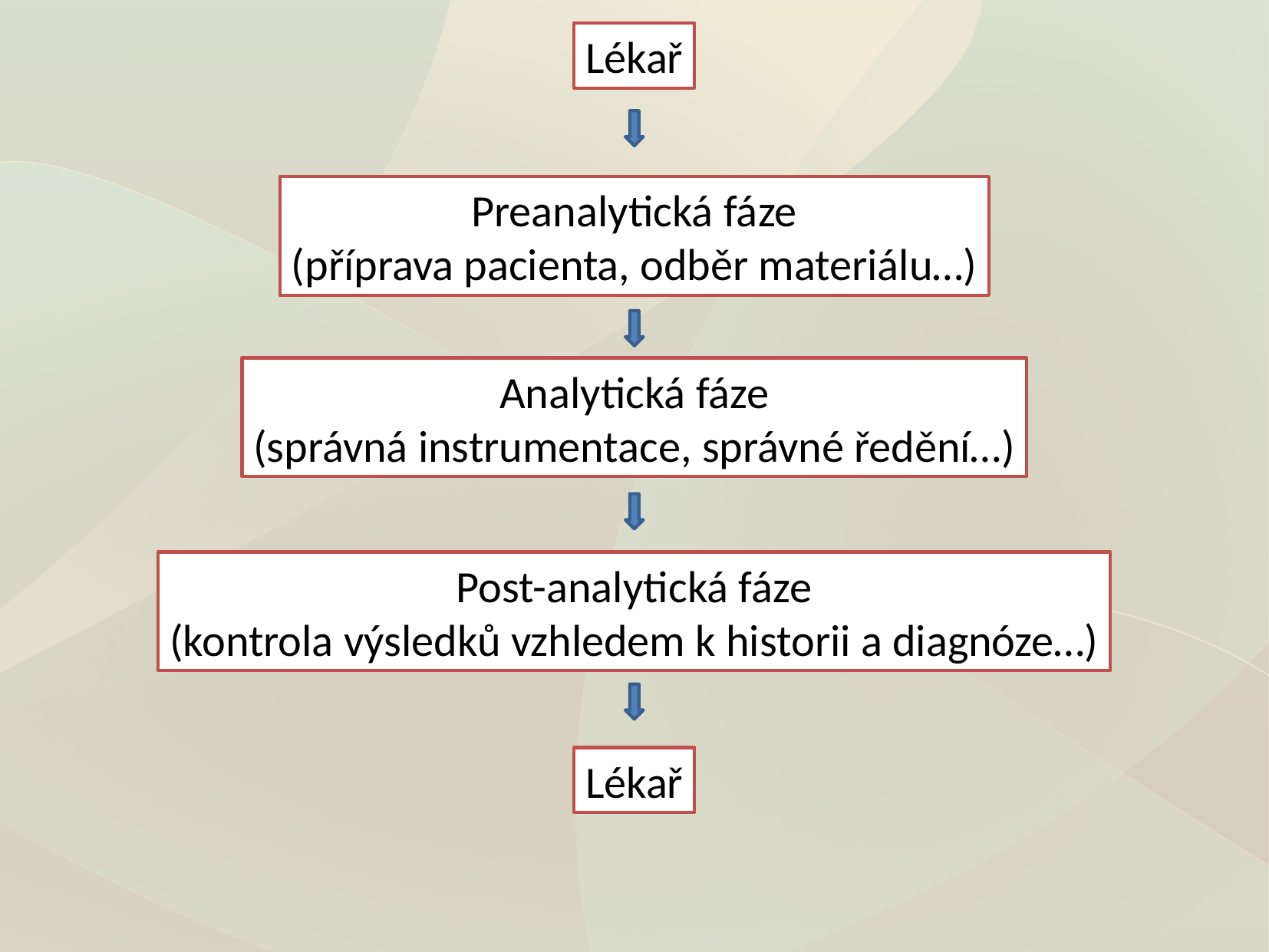

Lékař

Preanalytická fáze
(příprava pacienta, odběr materiálu…)

Analytická fáze
(správná instrumentace, správné ředění…)

Post-analytická fáze
(kontrola výsledků vzhledem k historii a diagnóze…)

Lékař